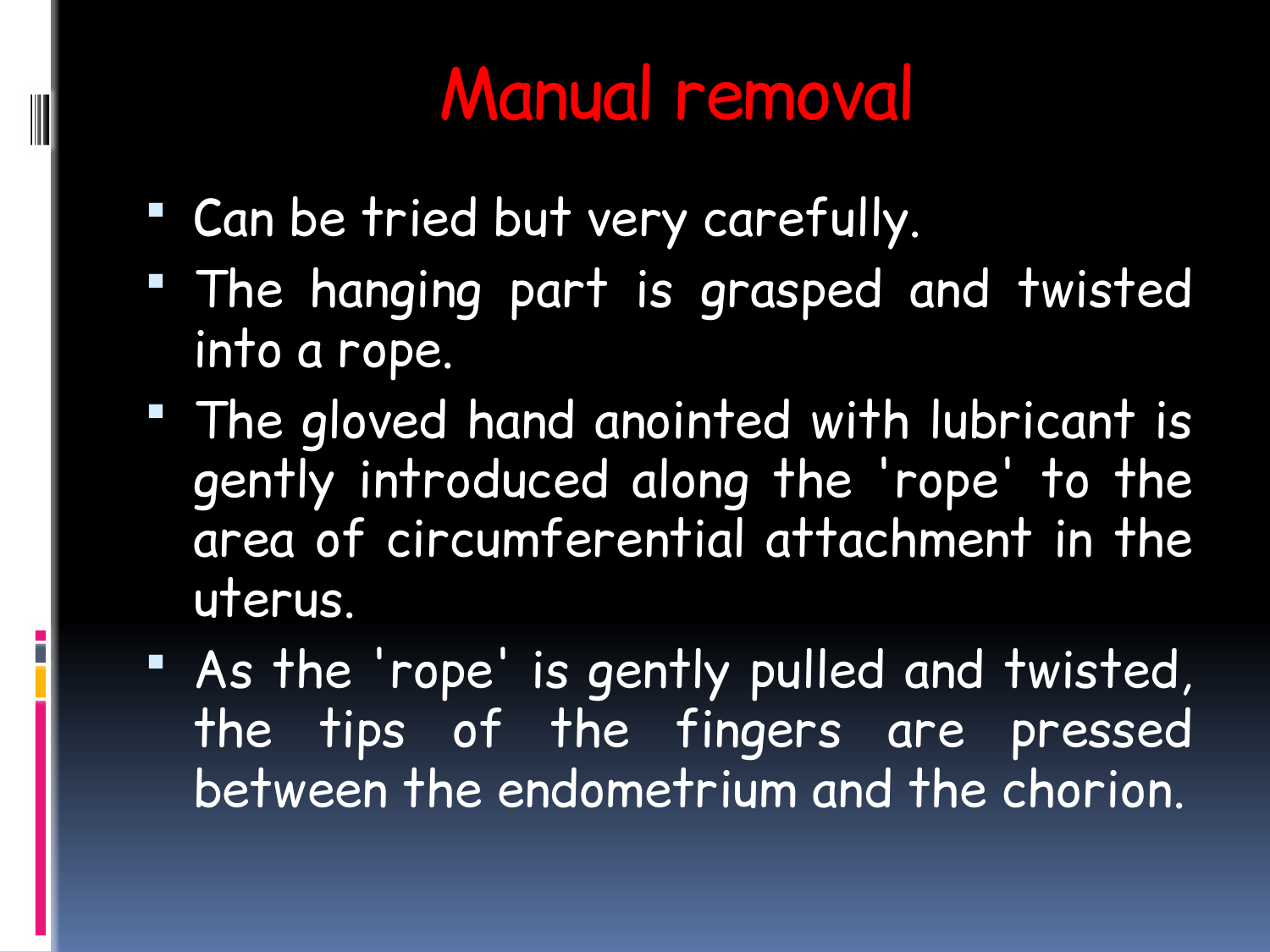

# Manual removal
Can be tried but very carefully.
The hanging part is grasped and twisted into a rope.
The gloved hand anointed with lubricant is gently introduced along the 'rope' to the area of circumferential attachment in the uterus.
As the 'rope' is gently pulled and twisted, the tips of the fingers are pressed between the endometrium and the chorion.